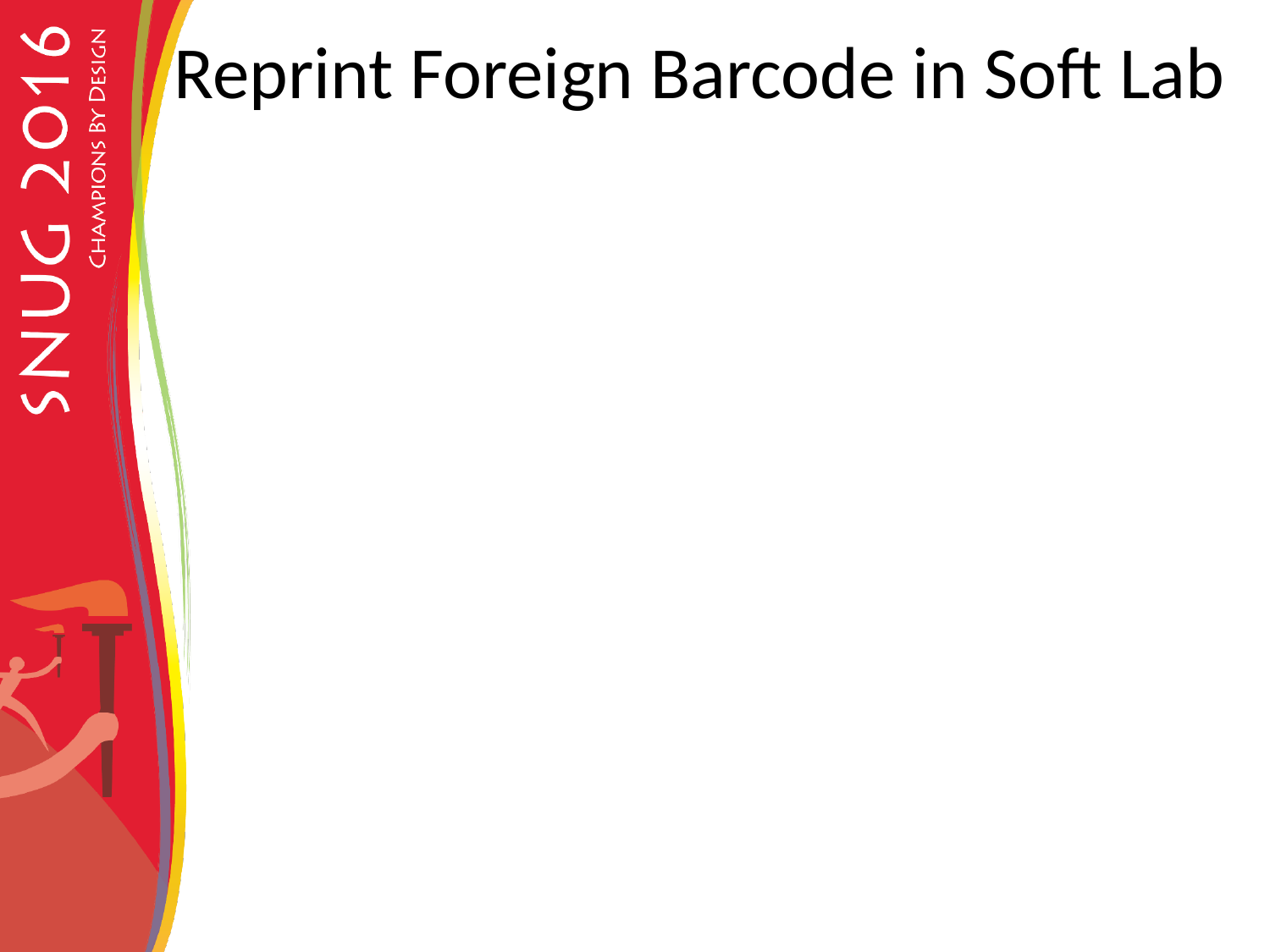

# Reprint Foreign Barcode in Soft Lab